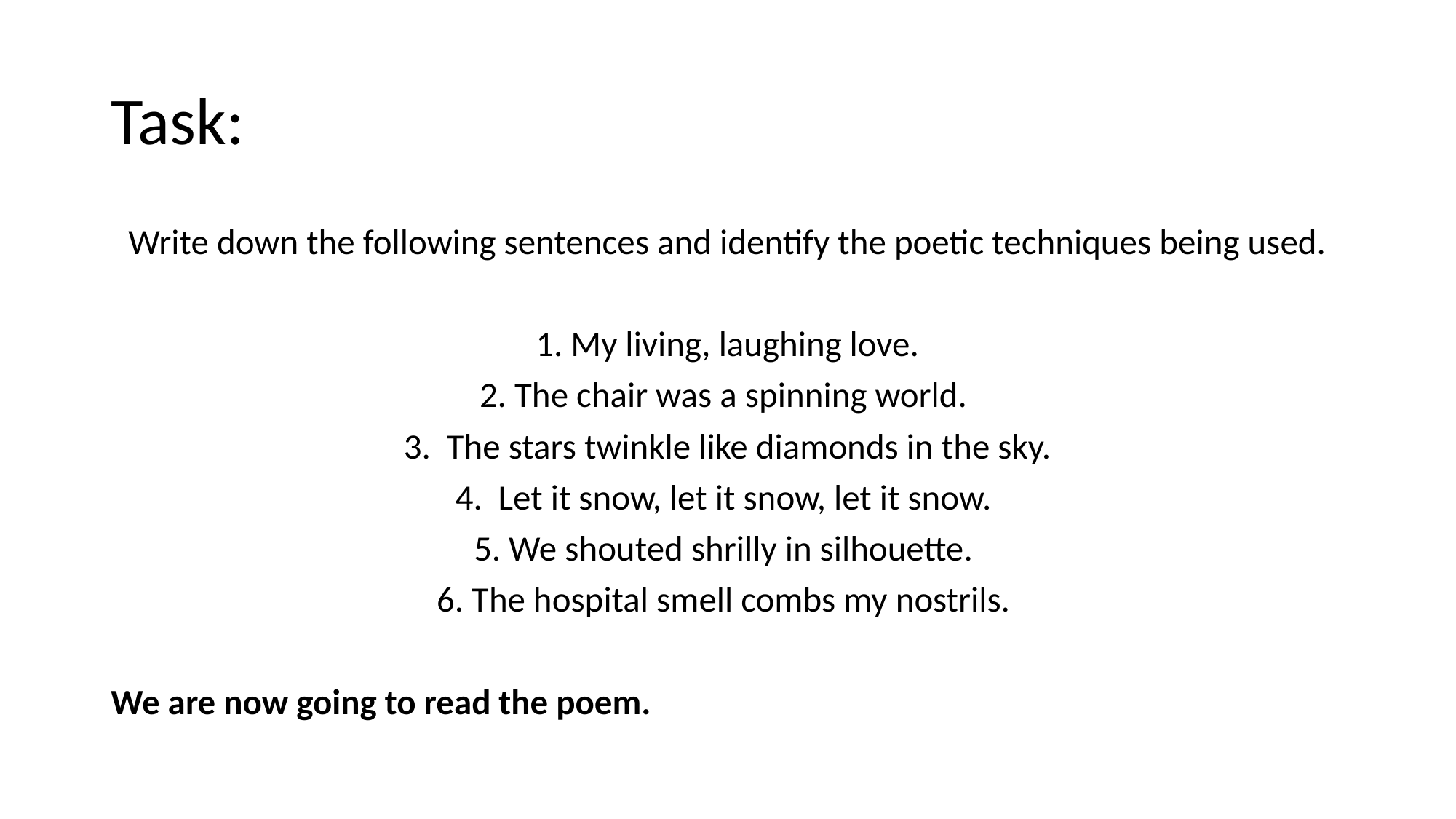

# Task:
Write down the following sentences and identify the poetic techniques being used.

1. My living, laughing love.
2. The chair was a spinning world.
3.  The stars twinkle like diamonds in the sky.
4.  Let it snow, let it snow, let it snow.
5. We shouted shrilly in silhouette.
6. The hospital smell combs my nostrils.

We are now going to read the poem.